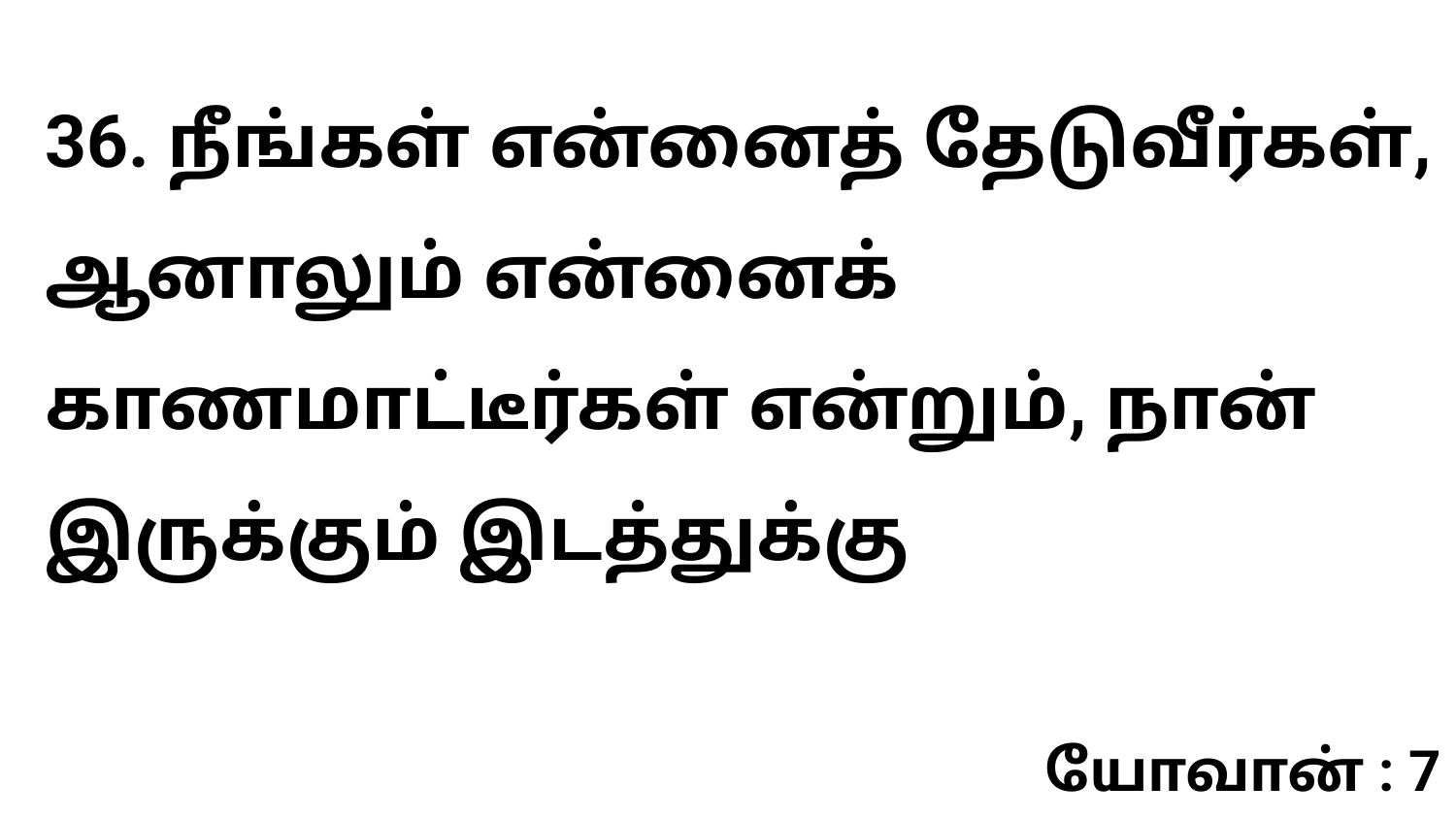

36. நீங்கள் என்னைத் தேடுவீர்கள், ஆனாலும் என்னைக் காணமாட்டீர்கள் என்றும், நான் இருக்கும் இடத்துக்கு
யோவான் : 7